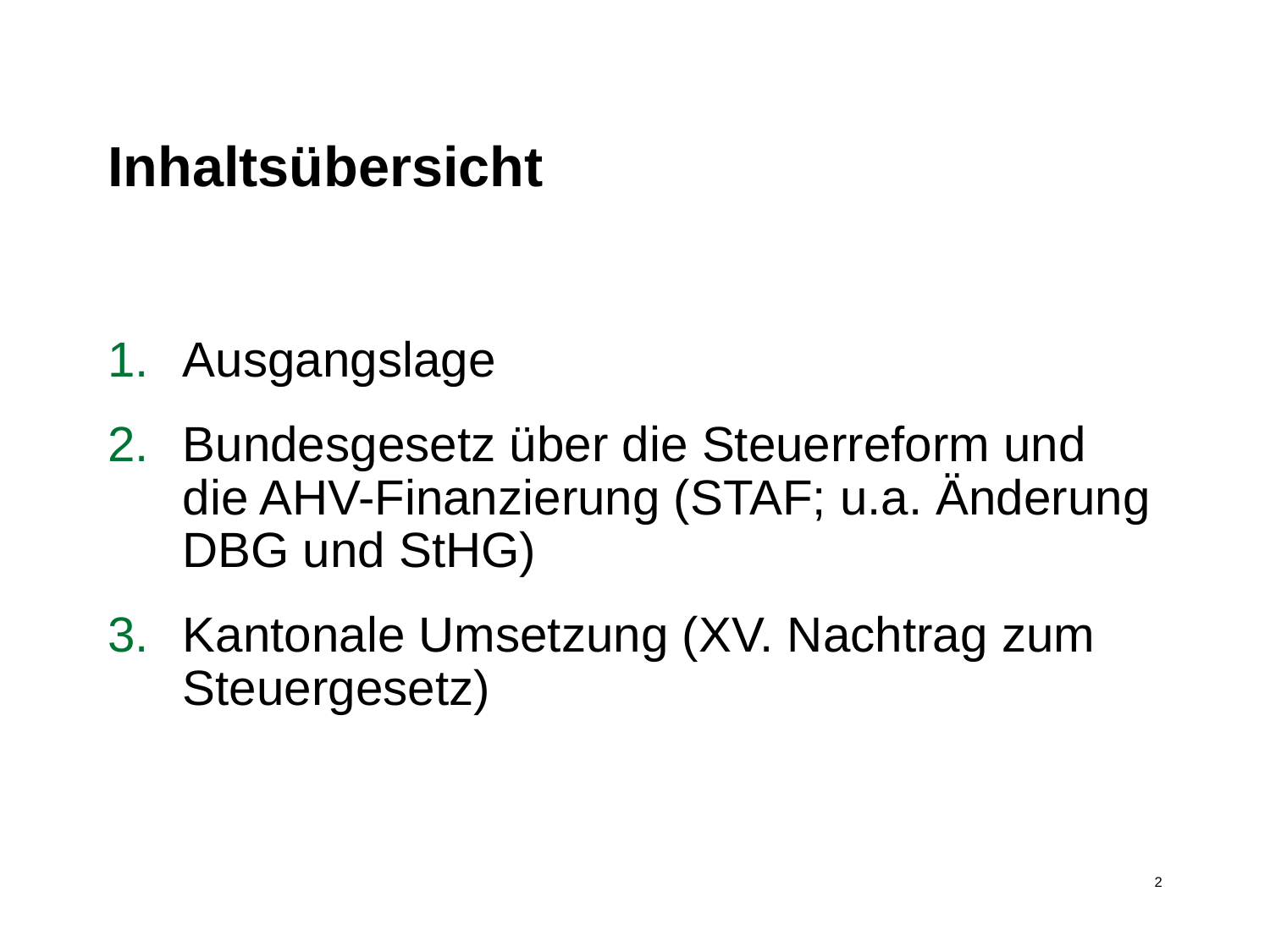

# Inhaltsübersicht

Ausgangslage
Bundesgesetz über die Steuerreform und die AHV-Finanzierung (STAF; u.a. Änderung DBG und StHG)
Kantonale Umsetzung (XV. Nachtrag zum Steuergesetz)

2